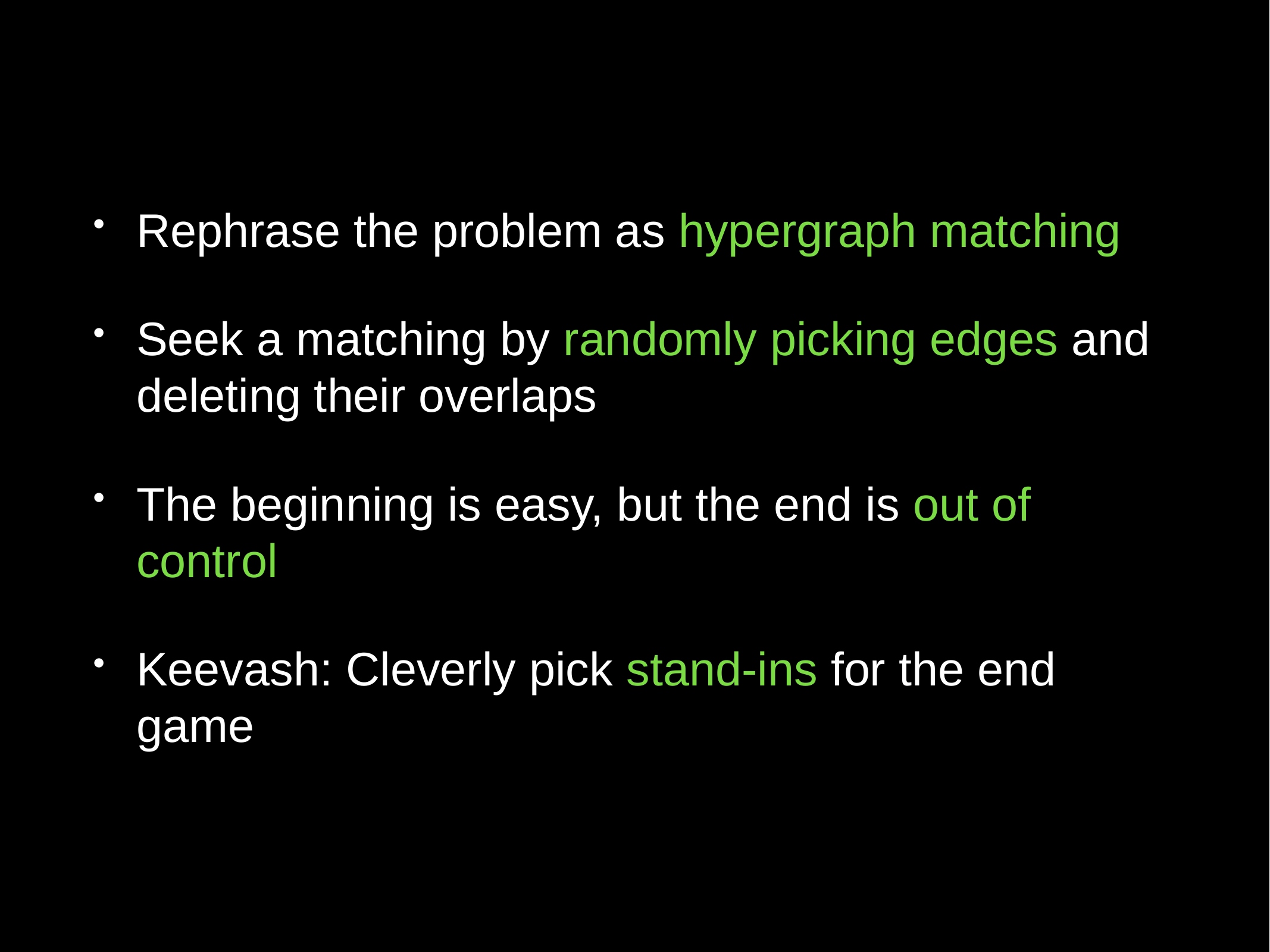

Rephrase the problem as hypergraph matching
Seek a matching by randomly picking edges and deleting their overlaps
The beginning is easy, but the end is out of control
Keevash: Cleverly pick stand-ins for the end game